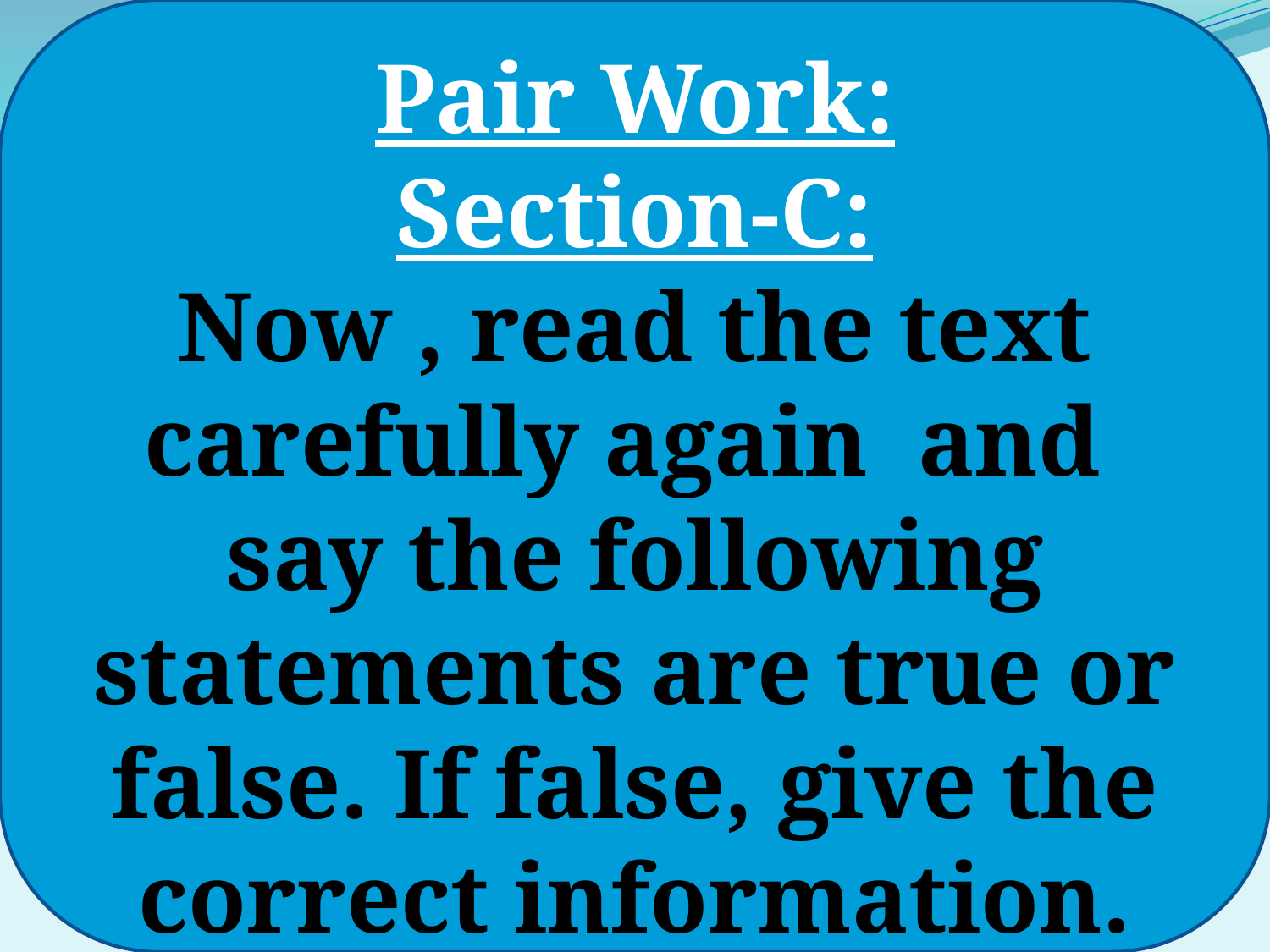

Pair Work:
Section-C:
Now , read the text carefully again  and  say the following statements are true or false. If false, give the correct information.